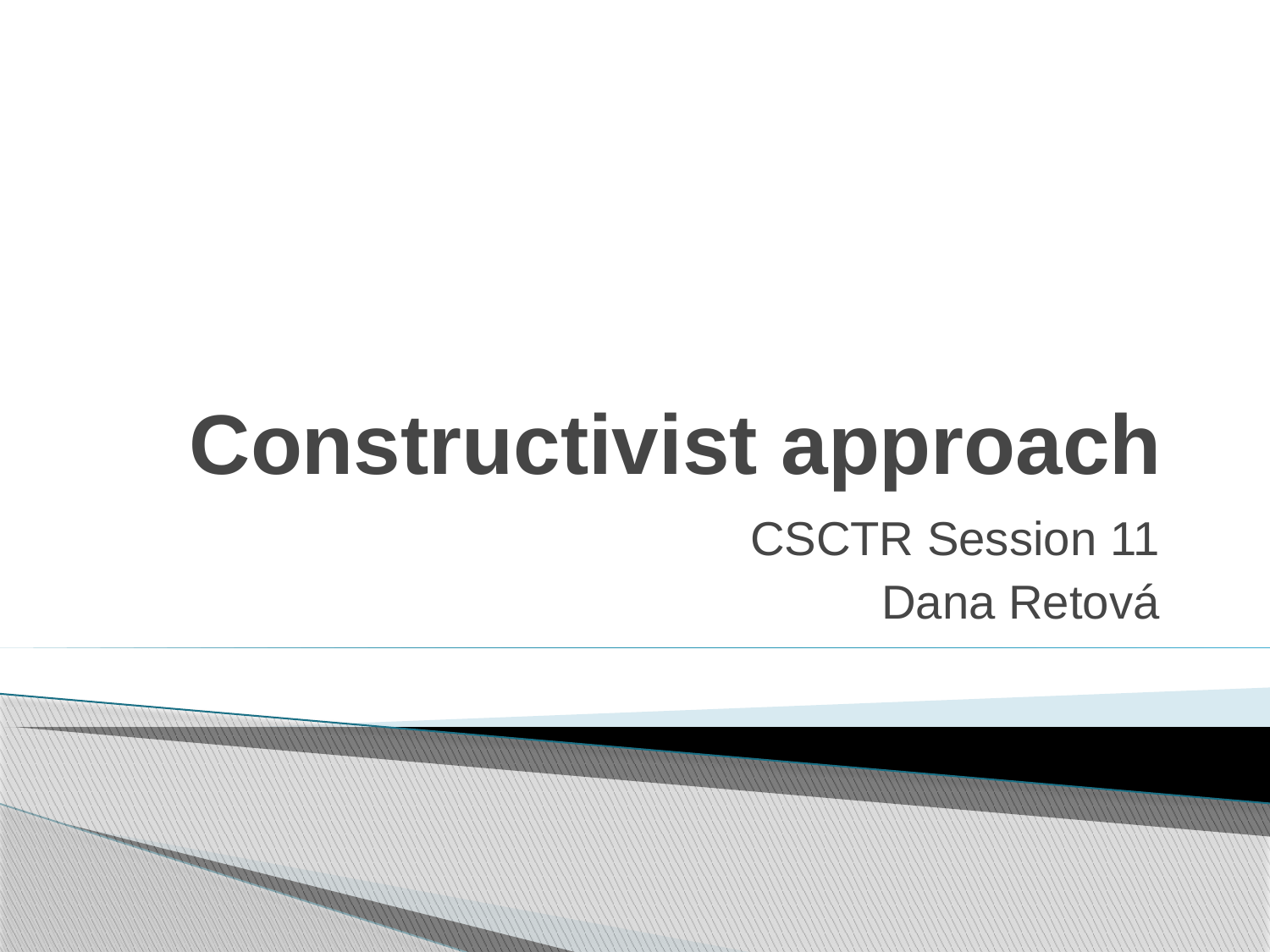

# Constructivist approach
CSCTR Session 11
Dana Retová